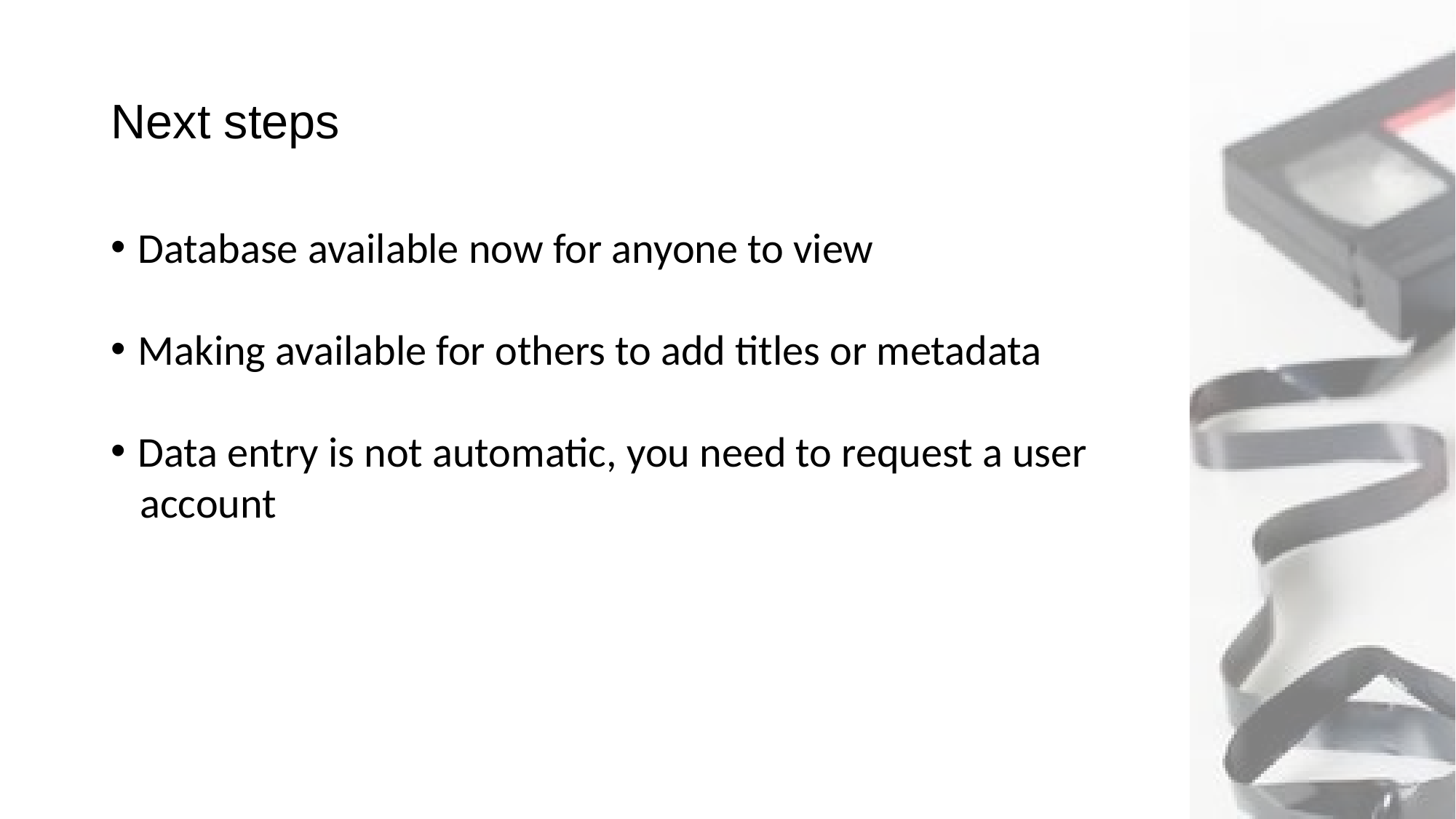

# Next steps
Database available now for anyone to view

Making available for others to add titles or metadata

Data entry is not automatic, you need to request a user
   account